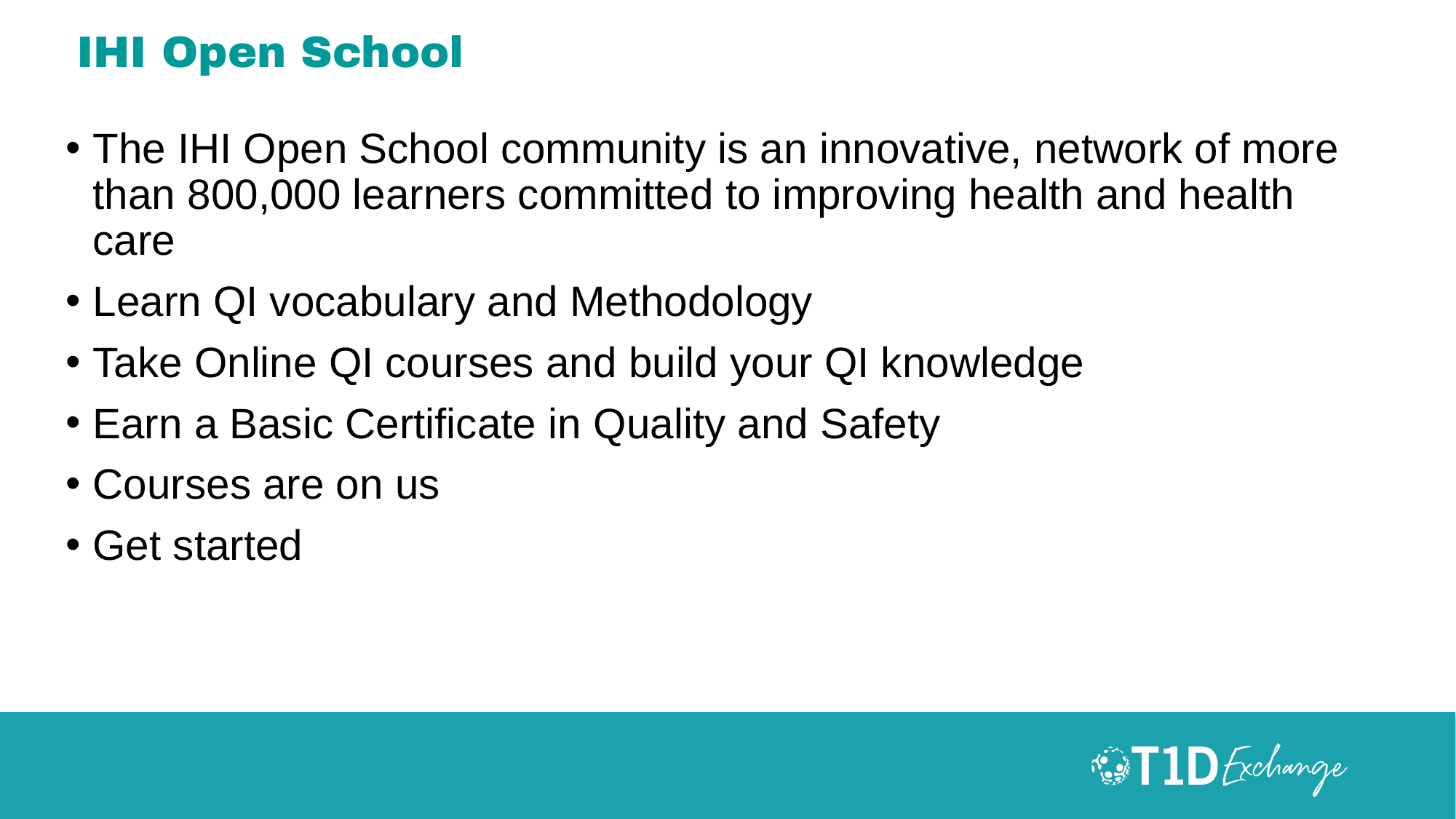

# IHI Open School
The IHI Open School community is an innovative, network of more than​ 800,000 learners committed to improving health and health care
Learn QI vocabulary and Methodology
Take Online QI courses and build your QI knowledge
Earn a Basic Certificate in Q​uality​ and Safety
Courses are on us
Get started